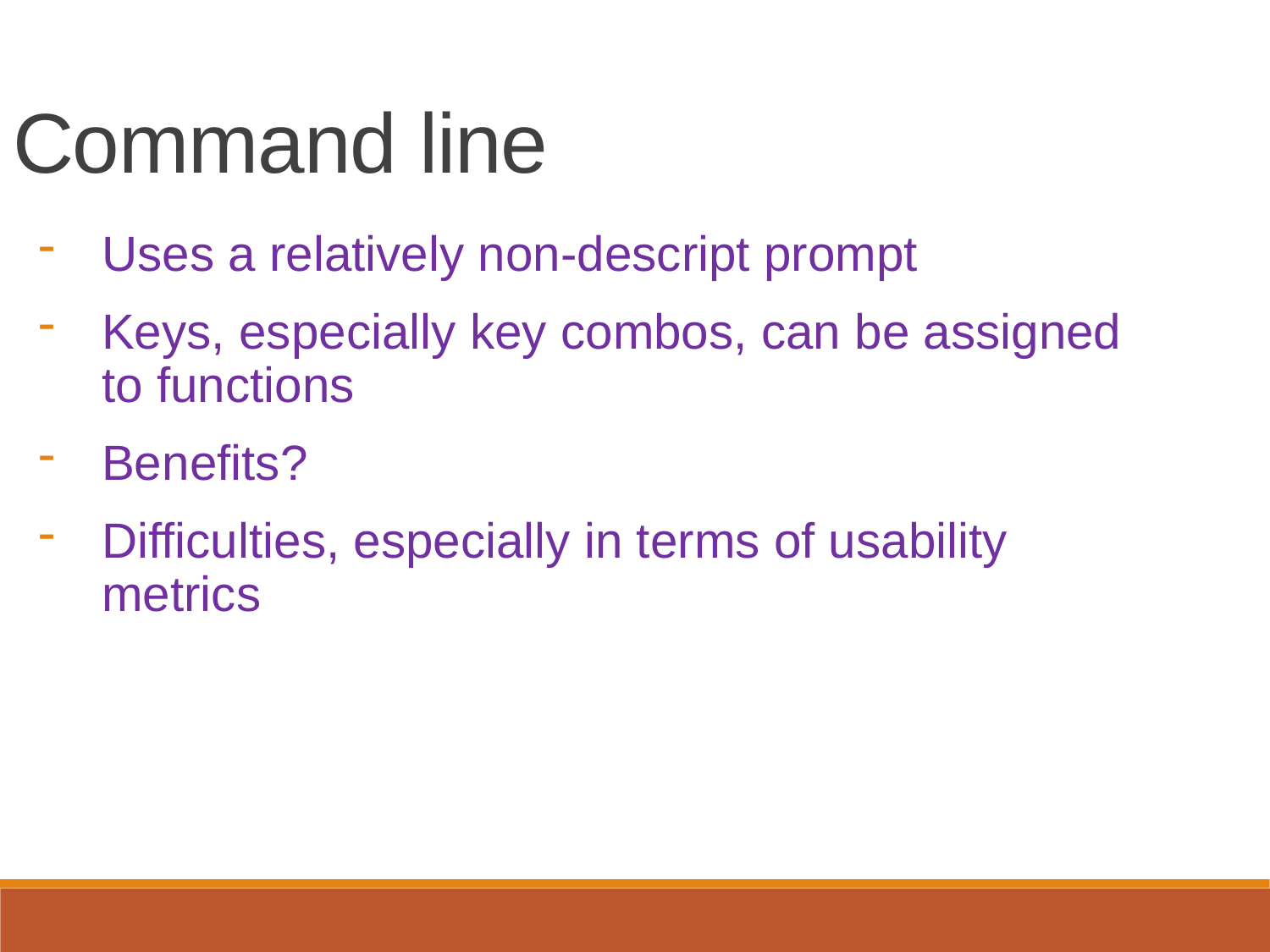

Command line
Uses a relatively non-descript prompt
Keys, especially key combos, can be assigned to functions
Benefits?
Difficulties, especially in terms of usability metrics